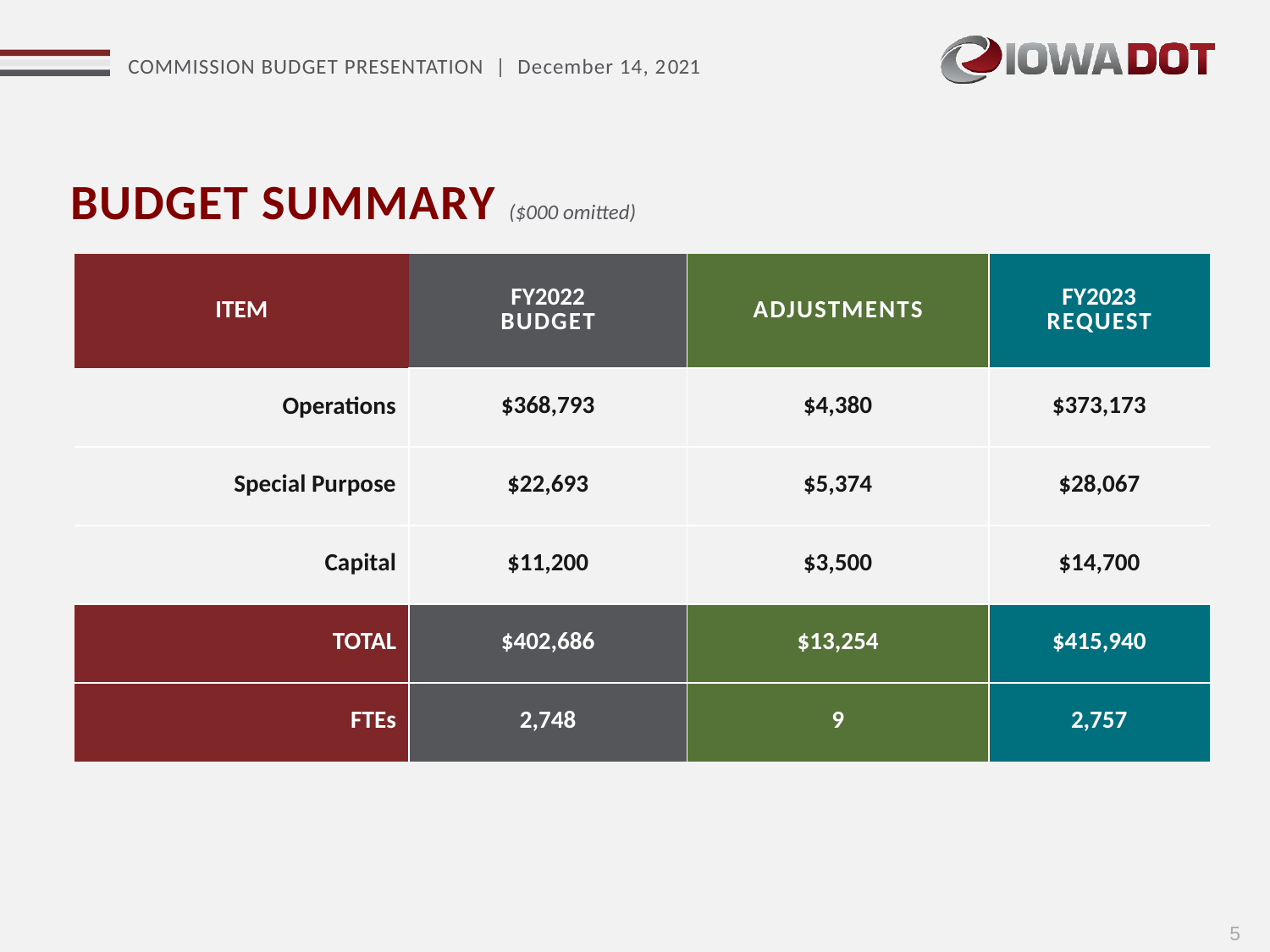

BUDGET SUMMARY ($000 omitted)
| ITEM | FY2022 BUDGET | ADJUSTMENTS | FY2023 REQUEST |
| --- | --- | --- | --- |
| Operations | $368,793 | $4,380 | $373,173 |
| Special Purpose | $22,693 | $5,374 | $28,067 |
| Capital | $11,200 | $3,500 | $14,700 |
| TOTAL | $402,686 | $13,254 | $415,940 |
| FTEs | 2,748 | 9 | 2,757 |
5